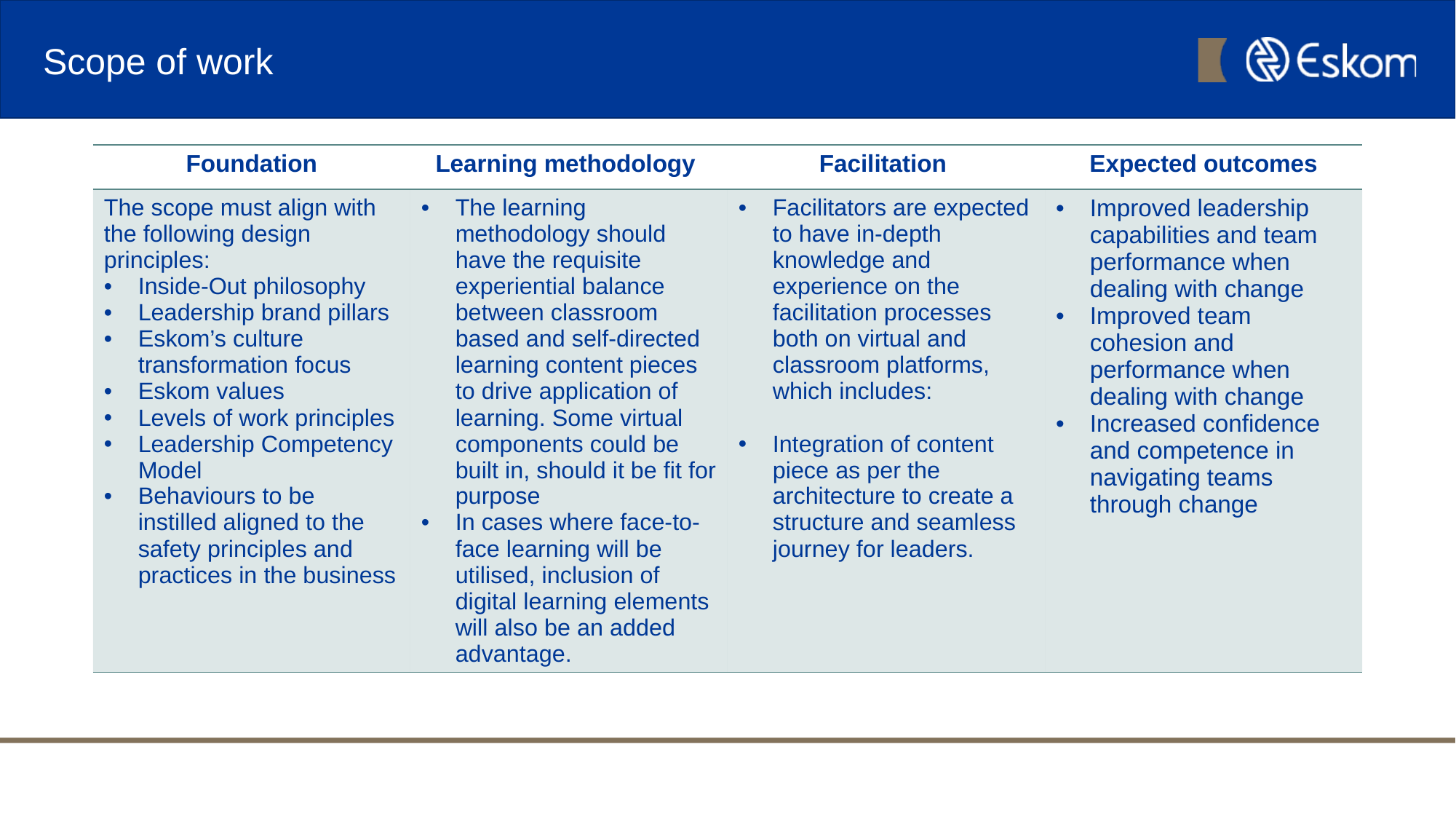

# Scope of work
| Foundation | Learning methodology | Facilitation | Expected outcomes |
| --- | --- | --- | --- |
| The scope must align with the following design principles: Inside-Out philosophy Leadership brand pillars Eskom’s culture transformation focus Eskom values Levels of work principles Leadership Competency Model Behaviours to be instilled aligned to the safety principles and practices in the business | The learning methodology should have the requisite experiential balance between classroom based and self-directed learning content pieces to drive application of learning. Some virtual components could be built in, should it be fit for purpose In cases where face-to-face learning will be utilised, inclusion of digital learning elements will also be an added advantage. | Facilitators are expected to have in-depth knowledge and experience on the facilitation processes both on virtual and classroom platforms, which includes: Integration of content piece as per the architecture to create a structure and seamless journey for leaders. | Improved leadership capabilities and team performance when dealing with change Improved team cohesion and performance when dealing with change Increased confidence and competence in navigating teams through change |